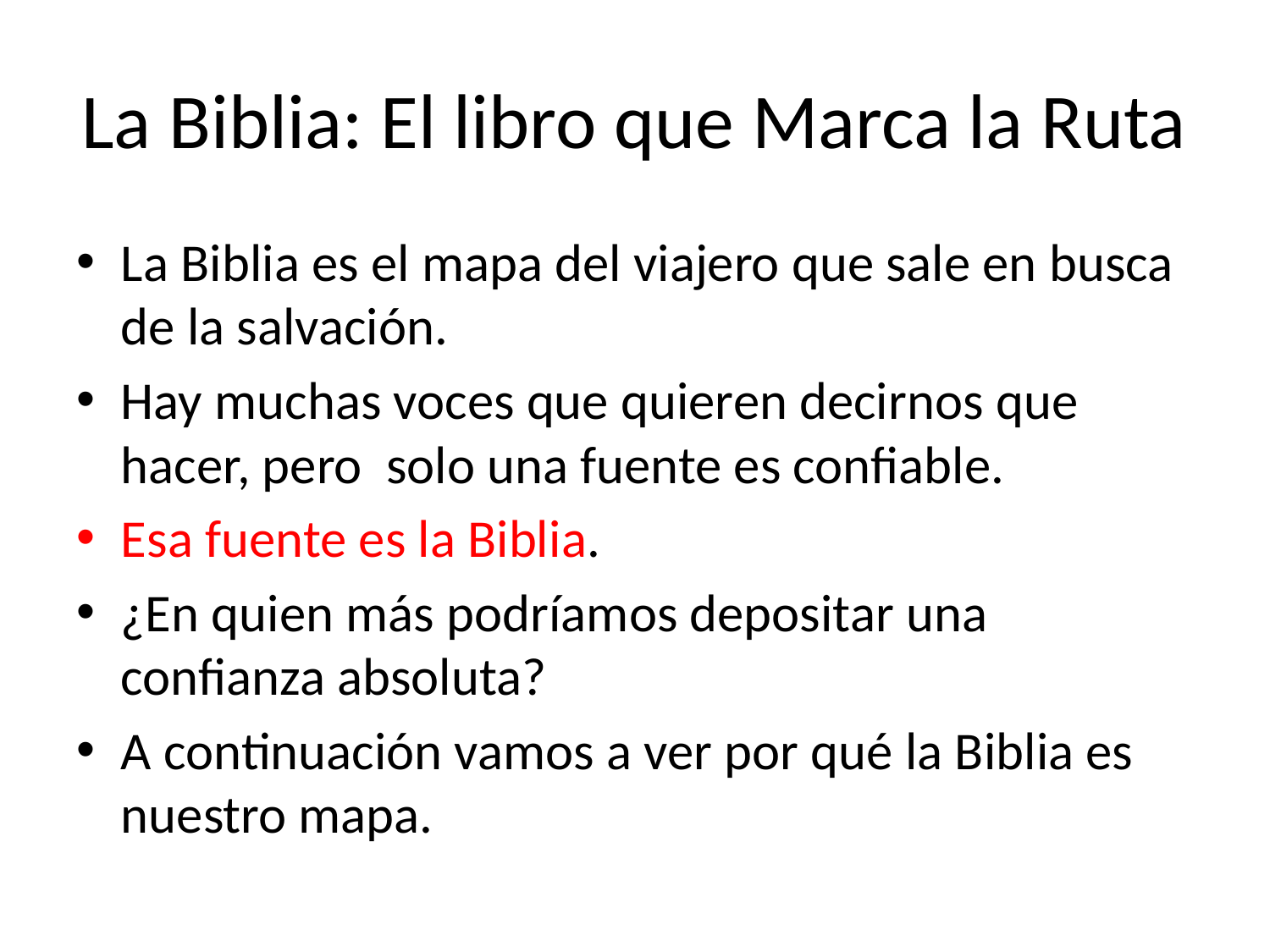

# La Biblia: El libro que Marca la Ruta
La Biblia es el mapa del viajero que sale en busca de la salvación.
Hay muchas voces que quieren decirnos que  hacer, pero  solo una fuente es confiable.
Esa fuente es la Biblia.
¿En quien más podríamos depositar una confianza absoluta?
A continuación vamos a ver por qué la Biblia es nuestro mapa.